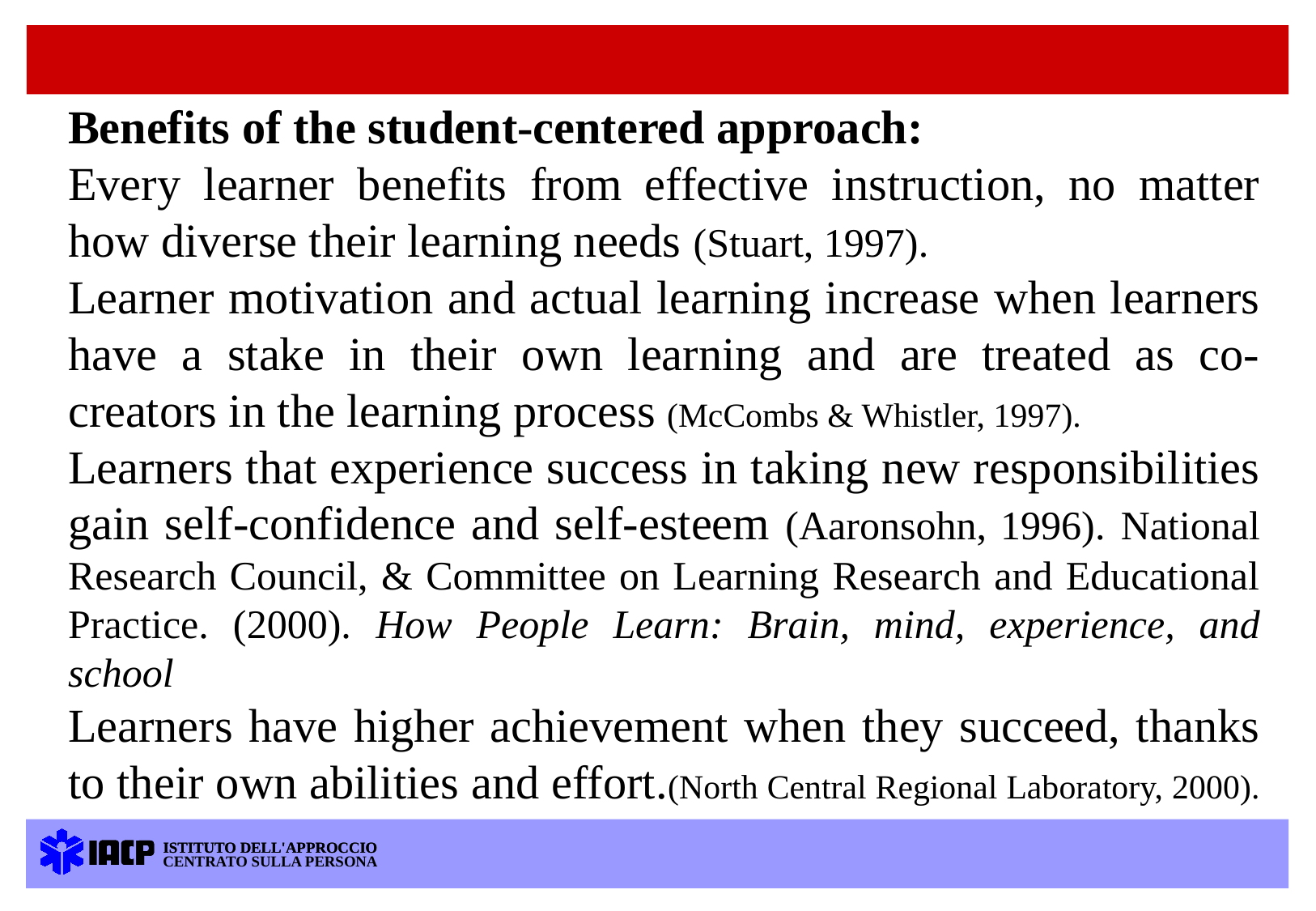

Benefits of the student-centered approach:
Every learner benefits from effective instruction, no matter how diverse their learning needs (Stuart, 1997).
Learner motivation and actual learning increase when learners have a stake in their own learning and are treated as co-creators in the learning process (McCombs & Whistler, 1997).
Learners that experience success in taking new responsibilities gain self-confidence and self-esteem (Aaronsohn, 1996). National Research Council, & Committee on Learning Research and Educational Practice. (2000). How People Learn: Brain, mind, experience, and school
Learners have higher achievement when they succeed, thanks to their own abilities and effort.(North Central Regional Laboratory, 2000).

ISTITUTO DELL'APPROCCIO
ISTITUTO DELL'APPROCCIO
CENTRATO SULLA PERSONA